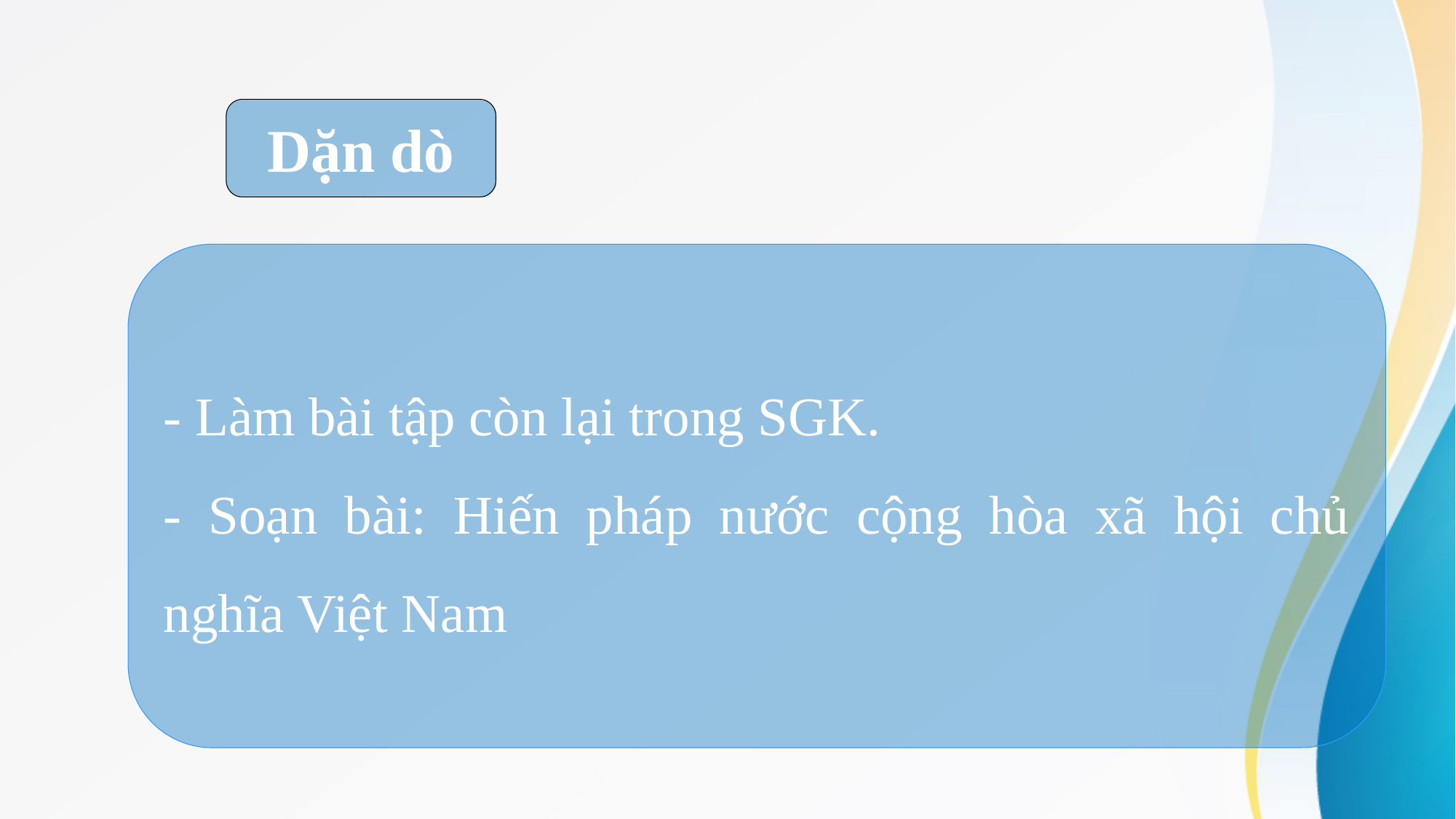

Dặn dò
- Làm bài tập còn lại trong SGK.
- Soạn bài: Hiến pháp nước cộng hòa xã hội chủ nghĩa Việt Nam